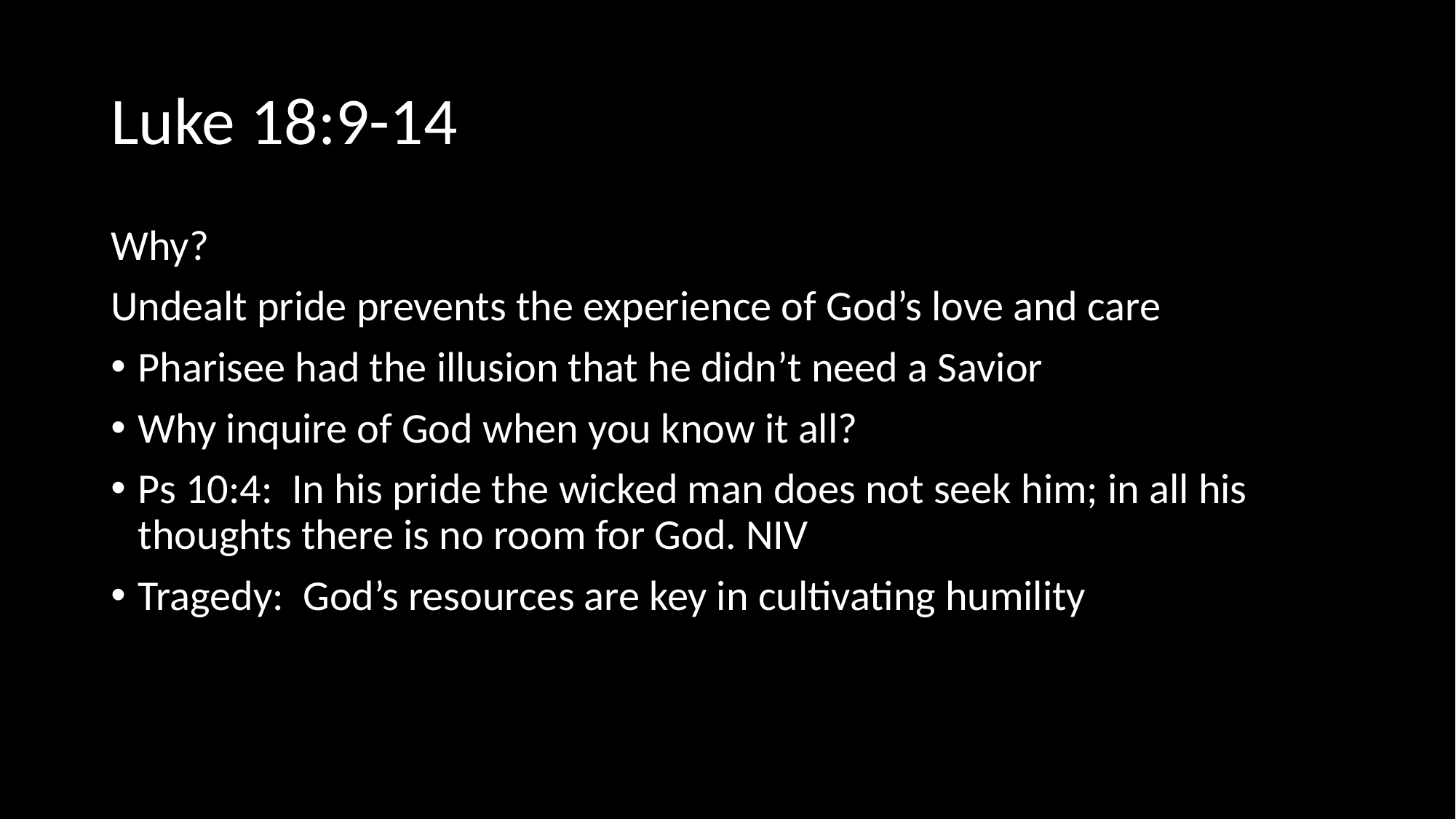

# Luke 18:9-14
Why?
Undealt pride prevents the experience of God’s love and care
Pharisee had the illusion that he didn’t need a Savior
Why inquire of God when you know it all?
Ps 10:4:  In his pride the wicked man does not seek him; in all his thoughts there is no room for God. NIV
Tragedy:  God’s resources are key in cultivating humility